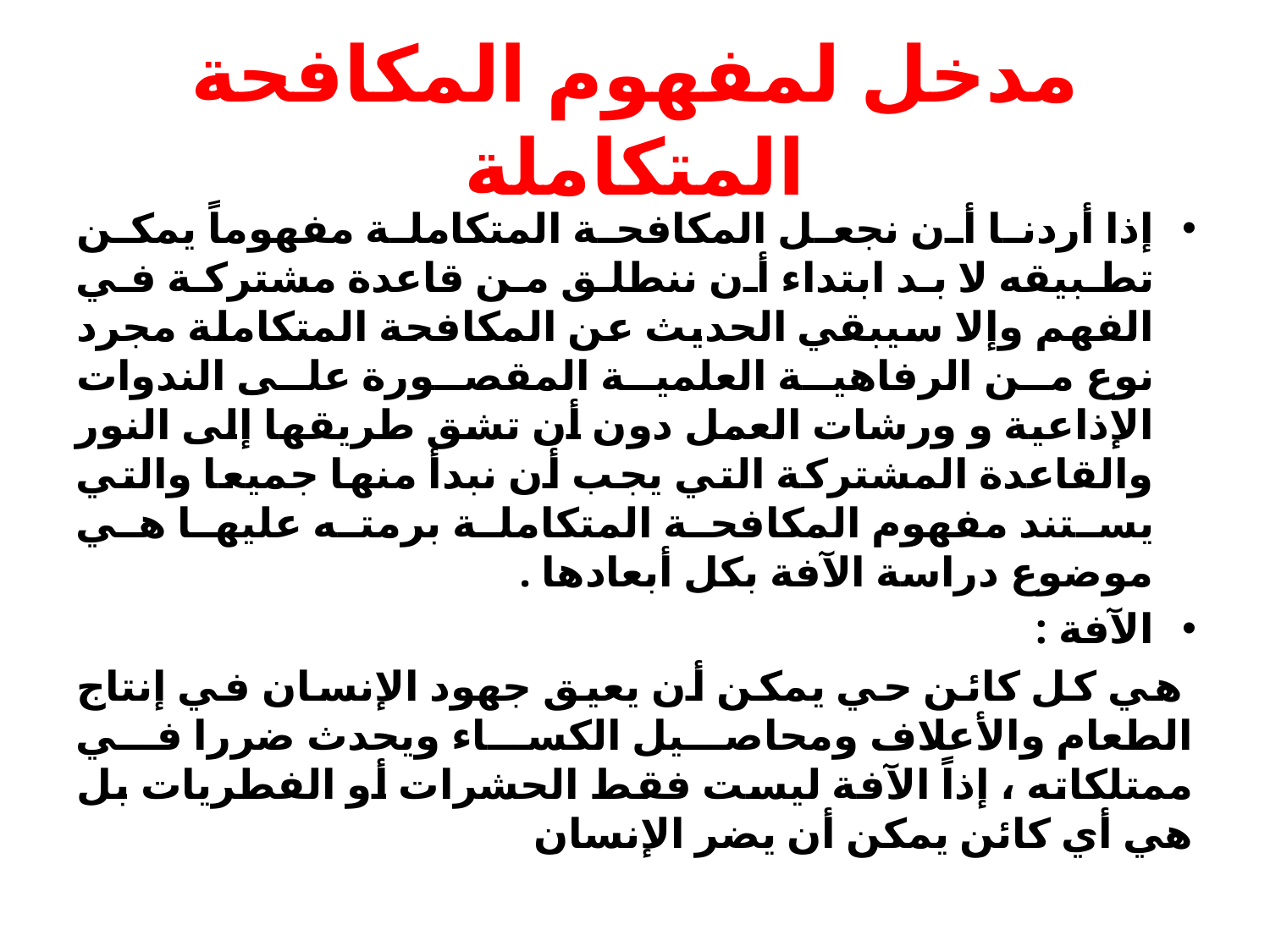

# مدخل لمفهوم المكافحة المتكاملة
إذا أردنا أن نجعل المكافحة المتكاملة مفهوماً يمكن تطبيقه لا بد ابتداء أن ننطلق من قاعدة مشتركة في الفهم وإلا سيبقي الحديث عن المكافحة المتكاملة مجرد نوع من الرفاهية العلمية المقصورة على الندوات الإذاعية و ورشات العمل دون أن تشق طريقها إلى النور والقاعدة المشتركة التي يجب أن نبدأ منها جميعا والتي يستند مفهوم المكافحة المتكاملة برمته عليها هي موضوع دراسة الآفة بكل أبعادها .
الآفة :
 هي كل كائن حي يمكن أن يعيق جهود الإنسان في إنتاج الطعام والأعلاف ومحاصيل الكساء ويحدث ضررا في ممتلكاته ، إذاً الآفة ليست فقط الحشرات أو الفطريات بل هي أي كائن يمكن أن يضر الإنسان